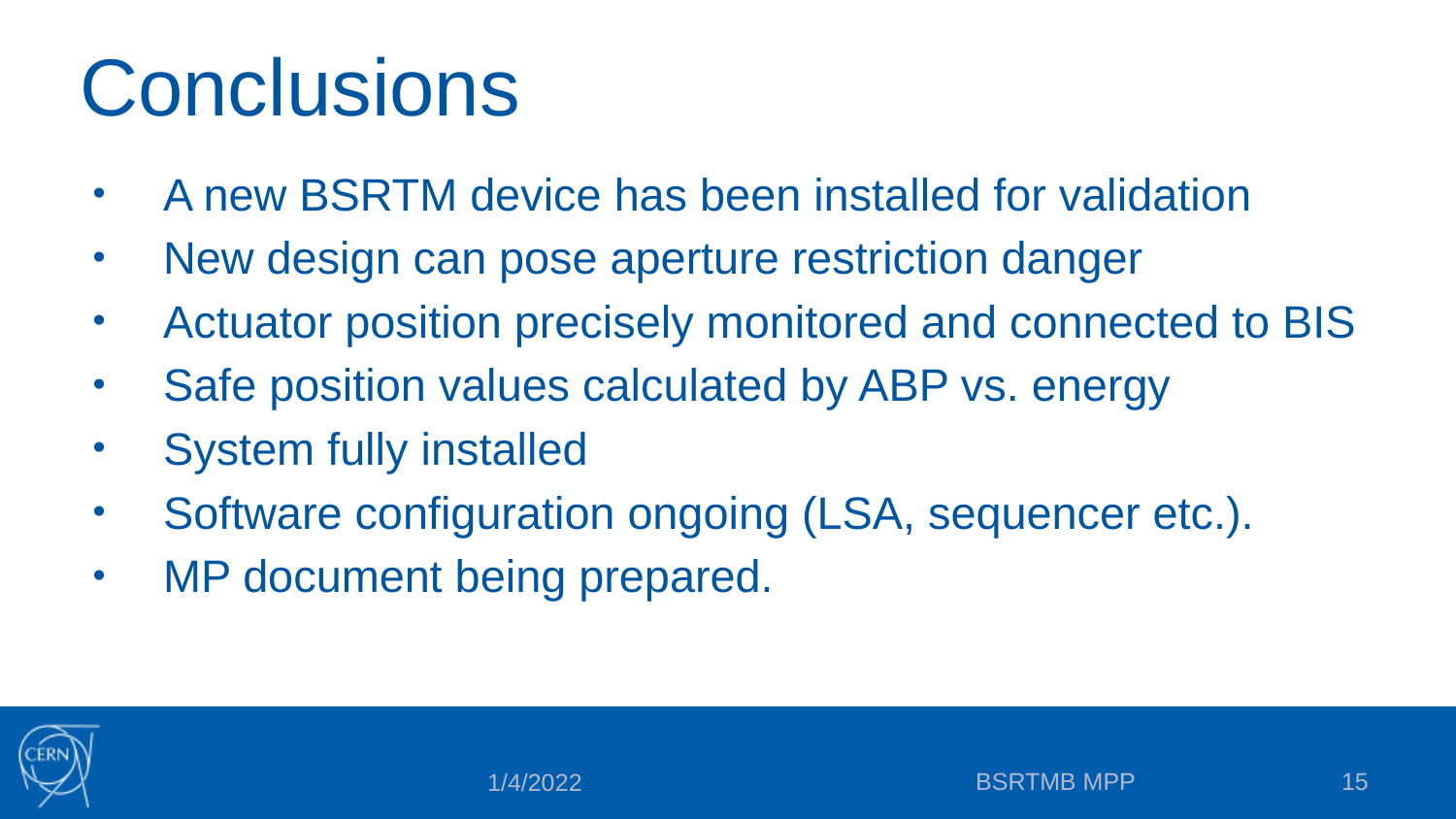

# Conclusions
A new BSRTM device has been installed for validation
New design can pose aperture restriction danger
Actuator position precisely monitored and connected to BIS
Safe position values calculated by ABP vs. energy
System fully installed
Software configuration ongoing (LSA, sequencer etc.).
MP document being prepared.
BSRTMB MPP
15
1/4/2022